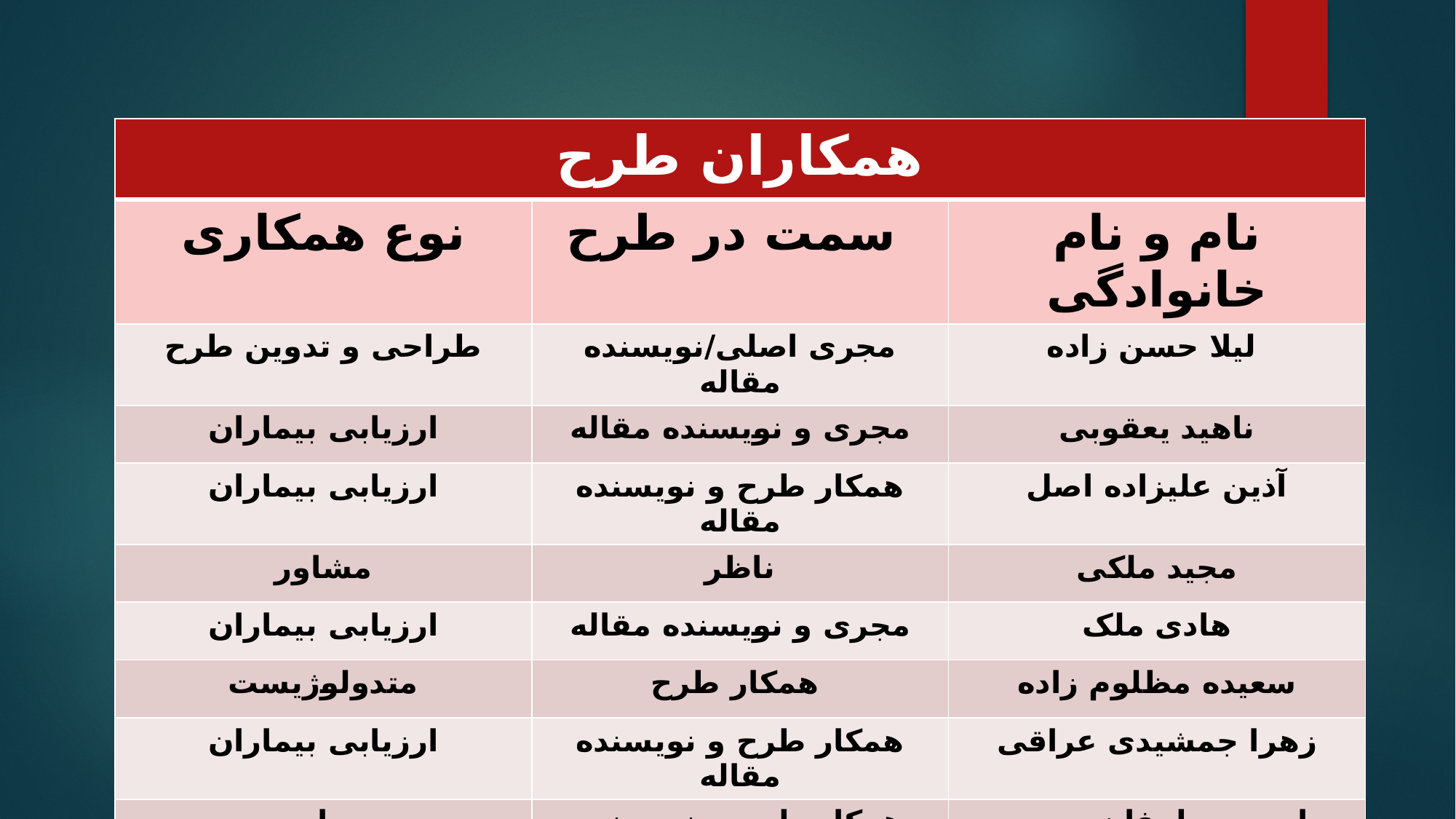

| همکاران طرح |  |  |
| --- | --- | --- |
| نوع همکاری | سمت در طرح | نام و نام خانوادگی |
| طراحی و تدوین طرح | مجری اصلی/نویسنده مقاله | لیلا حسن زاده |
| ارزیابی بیماران | مجری و نویسنده مقاله | ناهید یعقوبی |
| ارزیابی بیماران | همکار طرح و نویسنده مقاله | آذین علیزاده اصل |
| مشاور | ناظر | مجید ملکی |
| ارزیابی بیماران | مجری و نویسنده مقاله | هادی ملک |
| متدولوژیست | همکار طرح | سعیده مظلوم زاده |
| ارزیابی بیماران | همکار طرح و نویسنده مقاله | زهرا جمشیدی عراقی |
| سایر | همکار طرح و نویسنده مقاله | احمد بیطرفان رجبی |